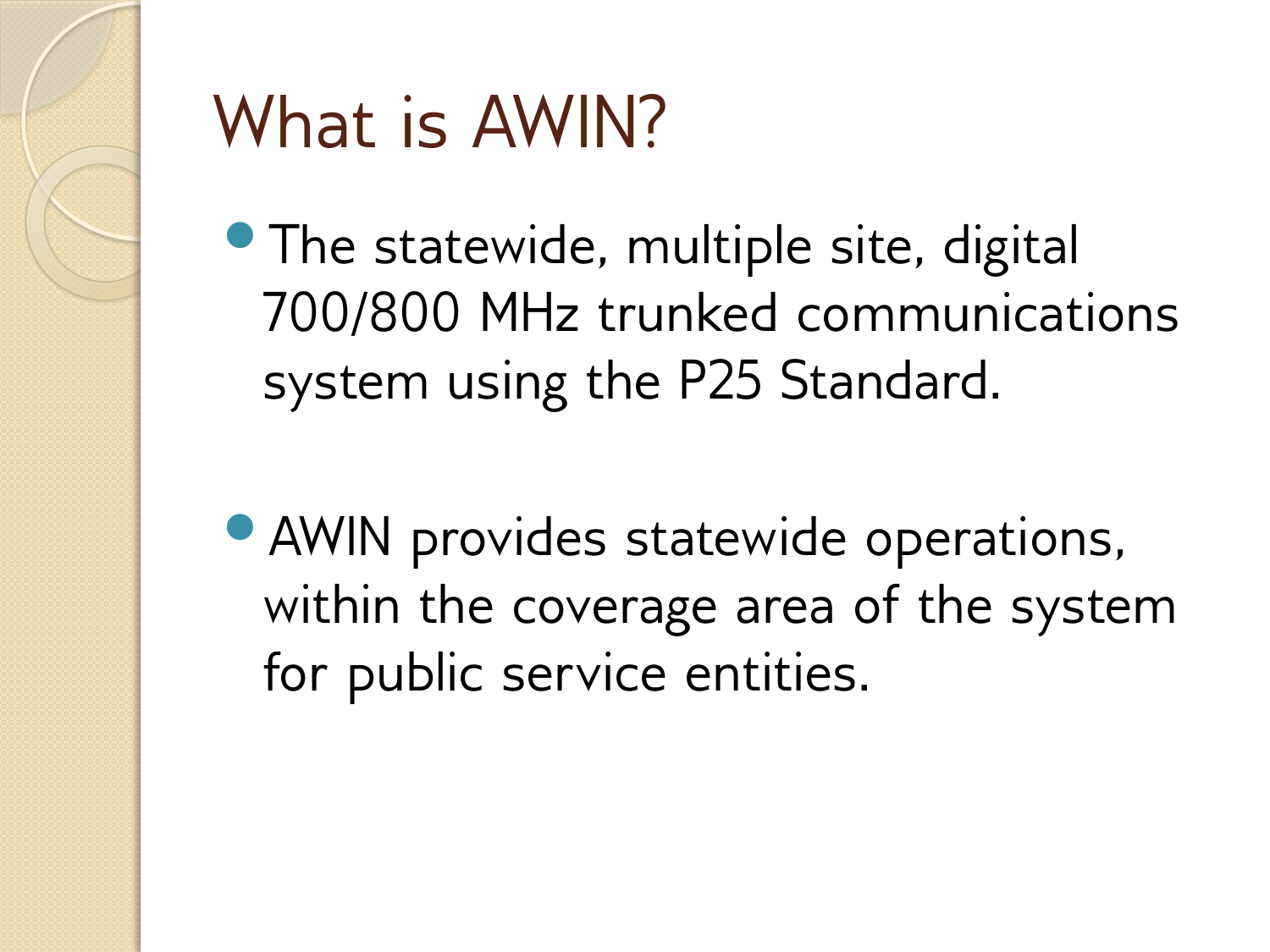

# What is AWIN?
The statewide, multiple site, digital 700/800 MHz trunked communications system using the P25 Standard.

AWIN provides statewide operations, within the coverage area of the system for public service entities.